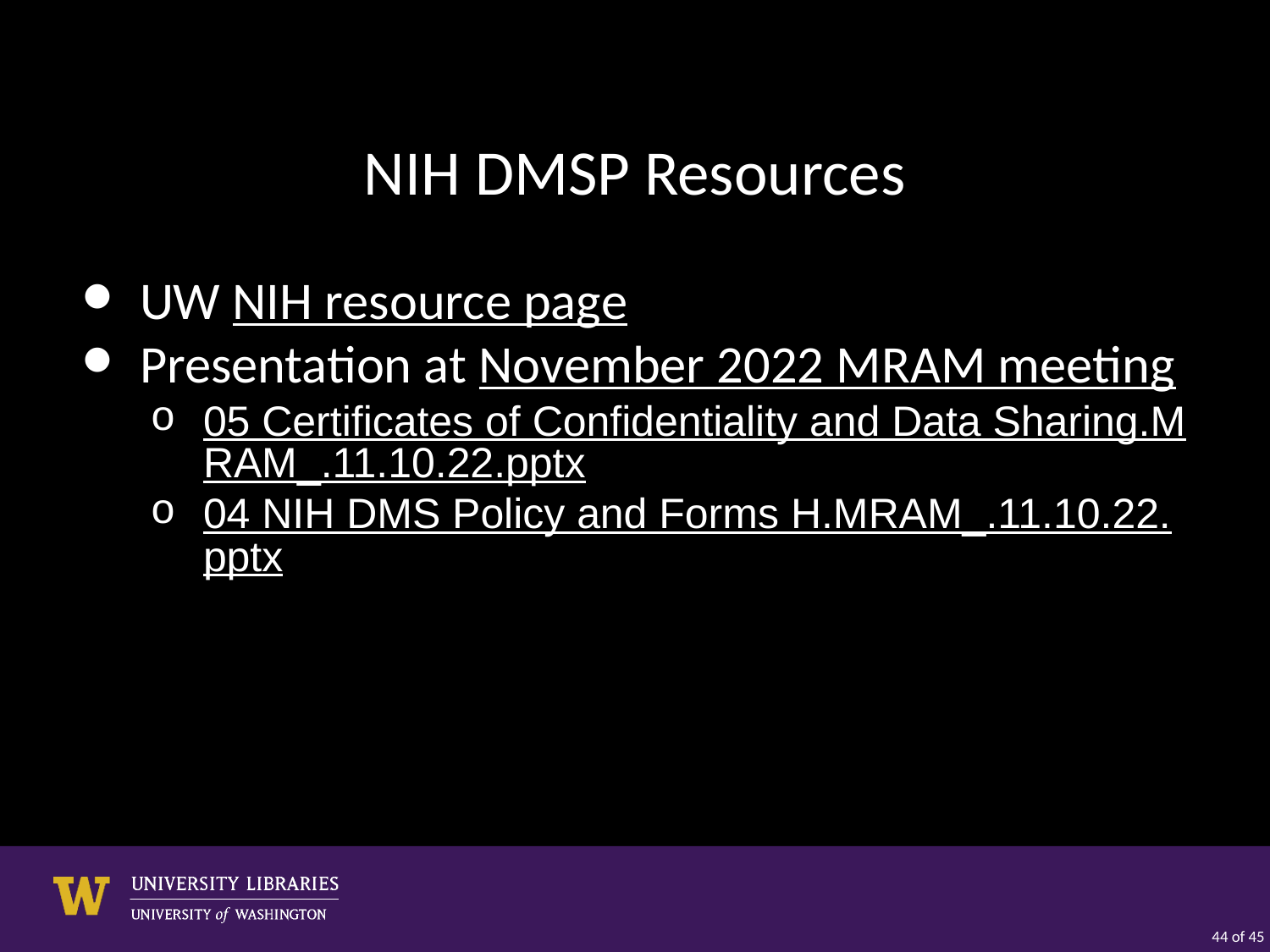

# NIH DMSP Resources
UW NIH resource page
Presentation at November 2022 MRAM meeting
05 Certificates of Confidentiality and Data Sharing.MRAM_.11.10.22.pptx
04 NIH DMS Policy and Forms H.MRAM_.11.10.22.pptx

44 of 45